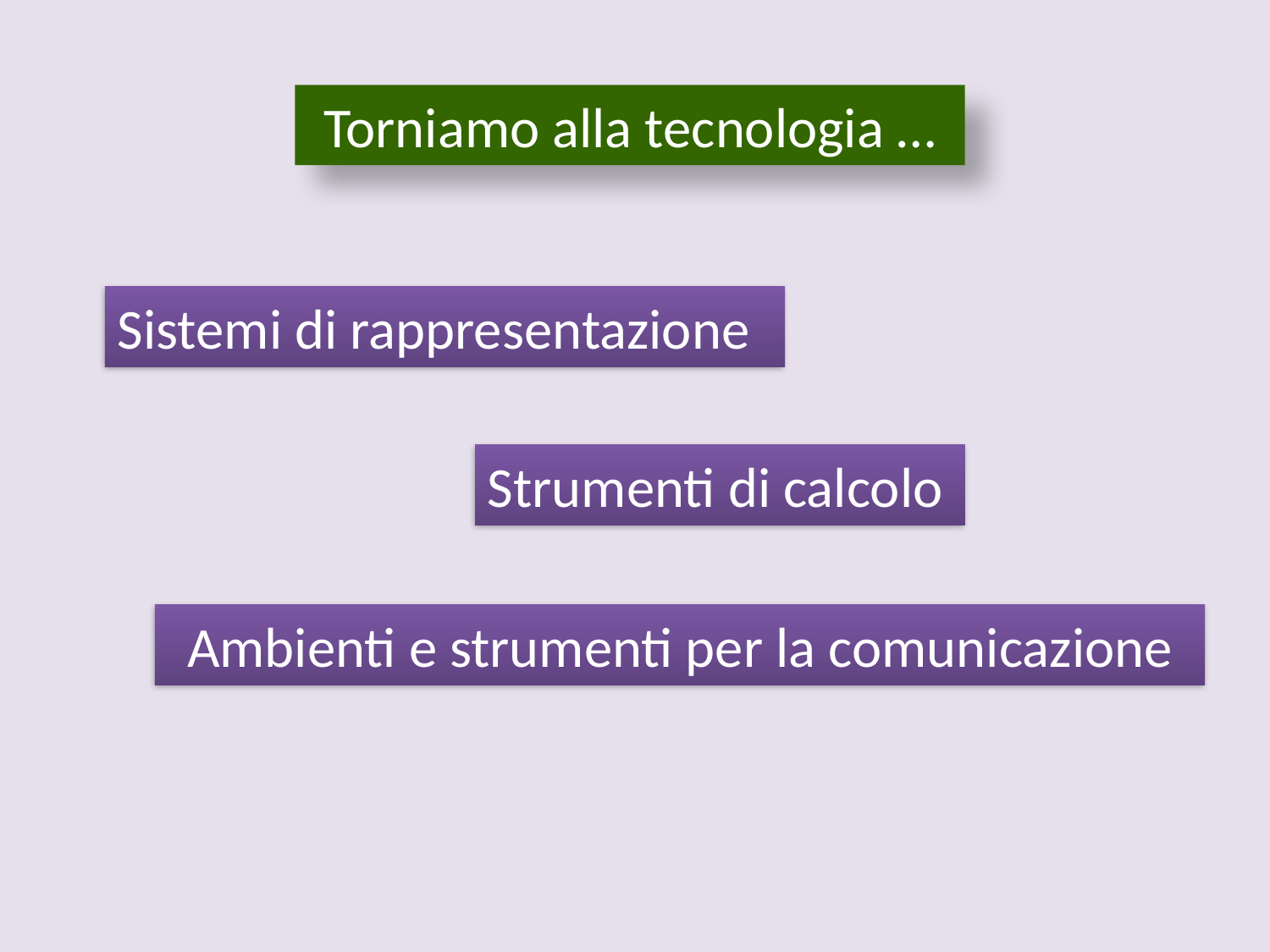

Torniamo alla tecnologia …
Sistemi di rappresentazione
Strumenti di calcolo
Ambienti e strumenti per la comunicazione